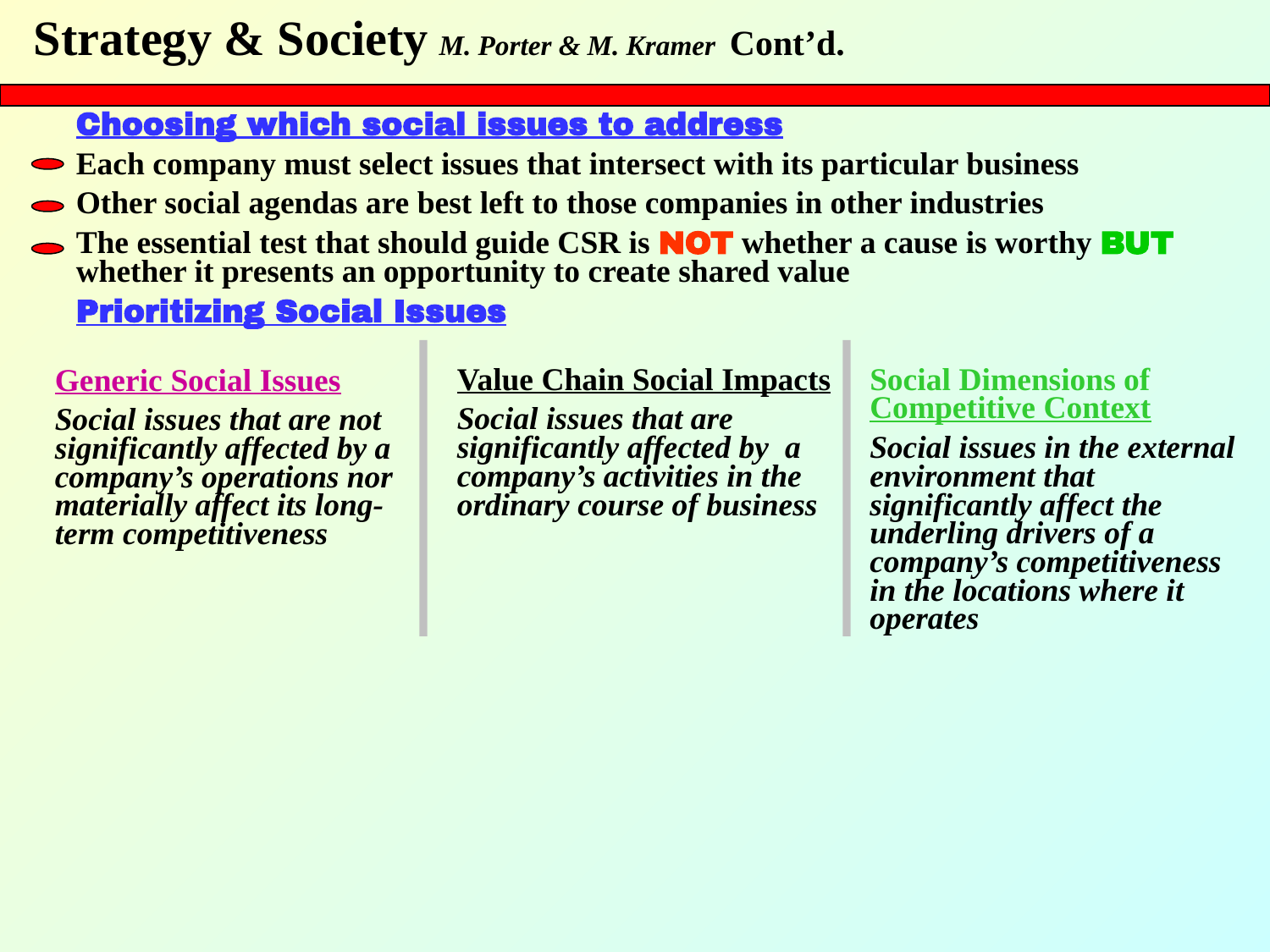

Strategy & Society M. Porter & M. Kramer  Cont’d.

Choosing which social issues to address
Each company must select issues that intersect with its particular business
Other social agendas are best left to those companies in other industries
The essential test that should guide CSR is NOT whether a cause is worthy BUT whether it presents an opportunity to create shared value
Prioritizing Social Issues

Value Chain Social Impacts
Social issues that are significantly affected by  a company’s activities in the ordinary course of business
Social Dimensions of Competitive Context
Social issues in the external environment that significantly affect the underling drivers of a company’s competitiveness in the locations where it operates
Generic Social Issues
Social issues that are not significantly affected by a company’s operations nor materially affect its long-term competitiveness